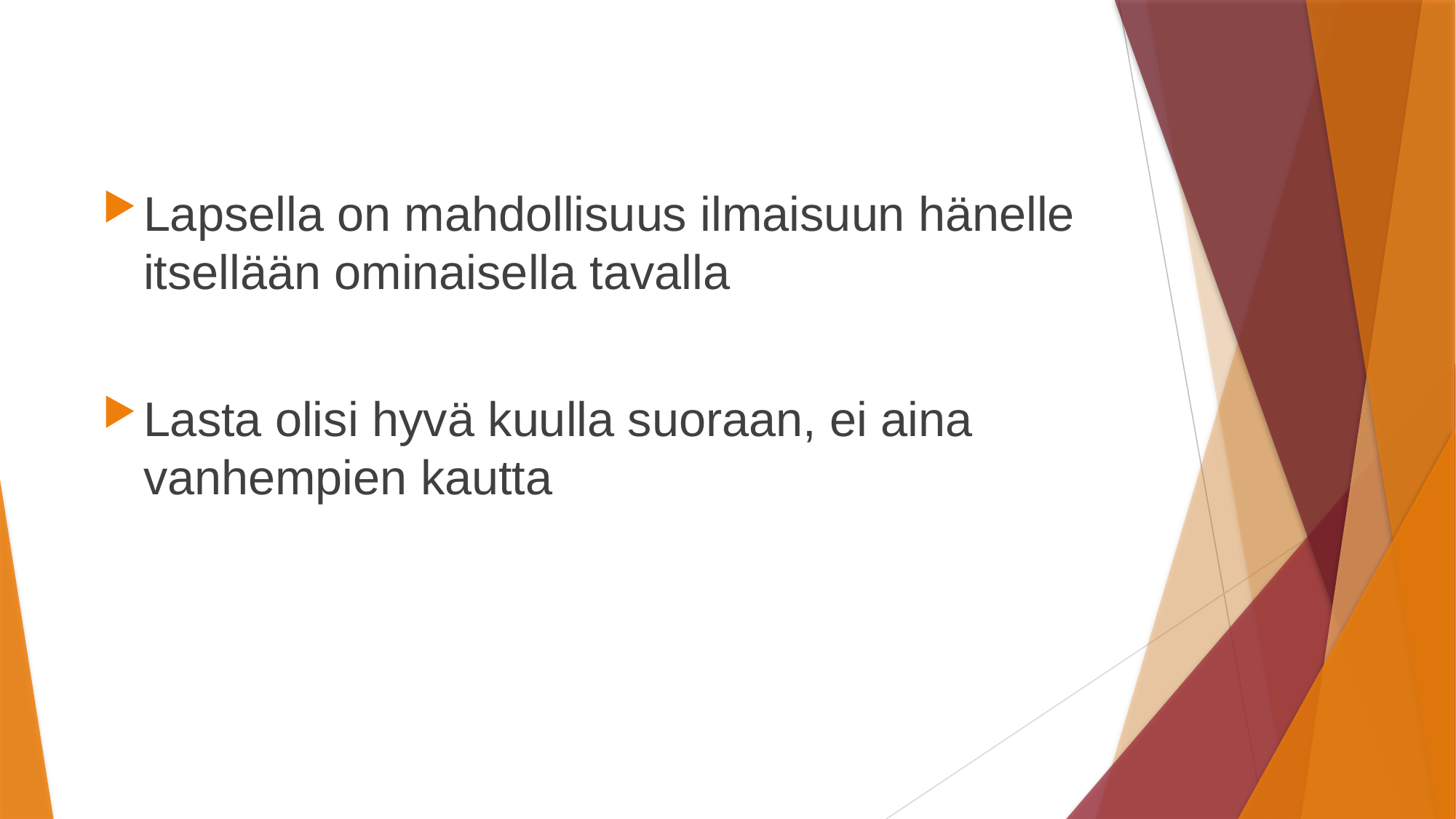

Lapsella on mahdollisuus ilmaisuun hänelle itsellään ominaisella tavalla

Lasta olisi hyvä kuulla suoraan, ei aina vanhempien kautta